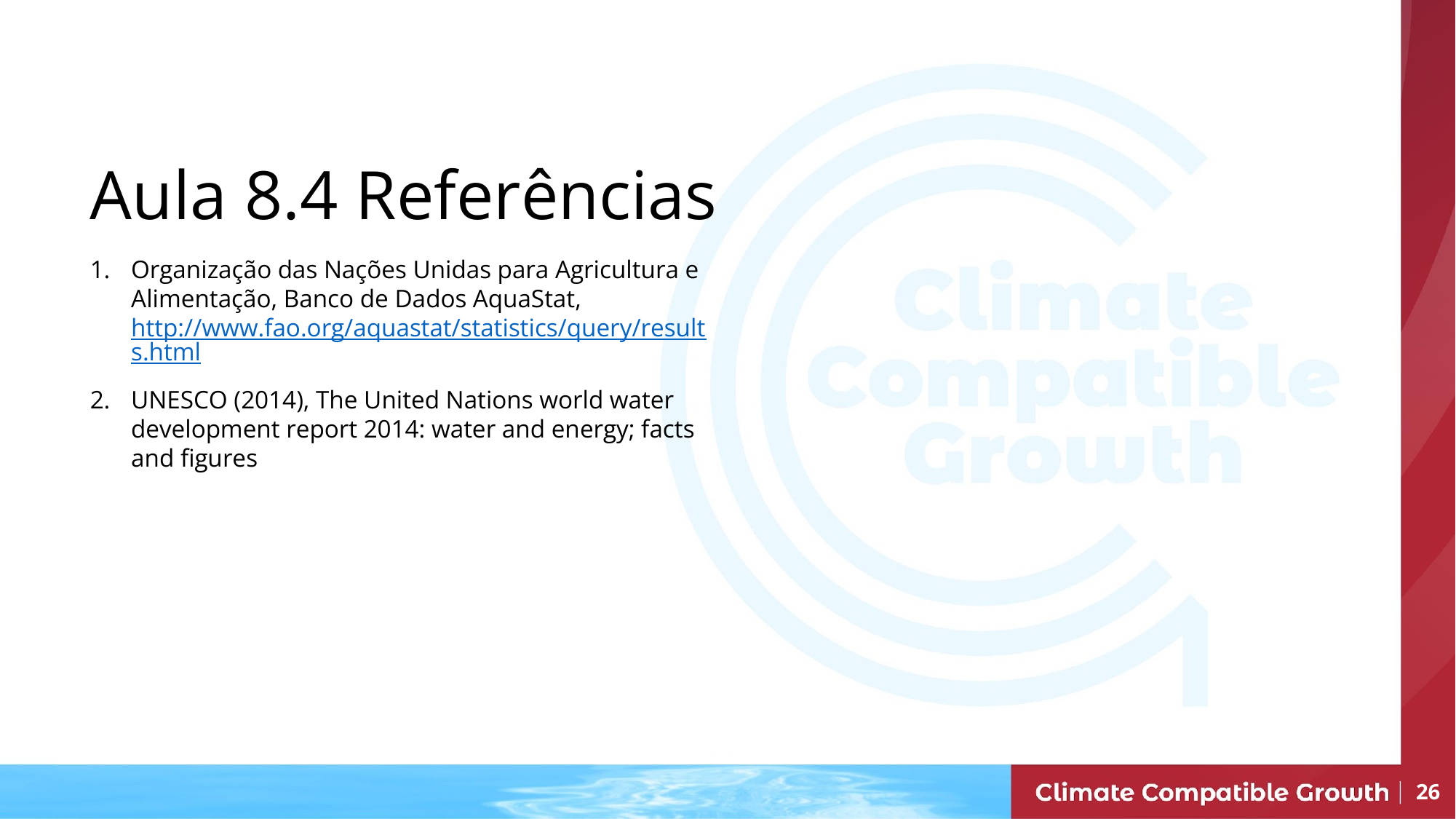

# Aula 8.4 Referências
Organização das Nações Unidas para Agricultura e Alimentação, Banco de Dados AquaStat, http://www.fao.org/aquastat/statistics/query/results.html
UNESCO (2014), The United Nations world water development report 2014: water and energy; facts and figures
26